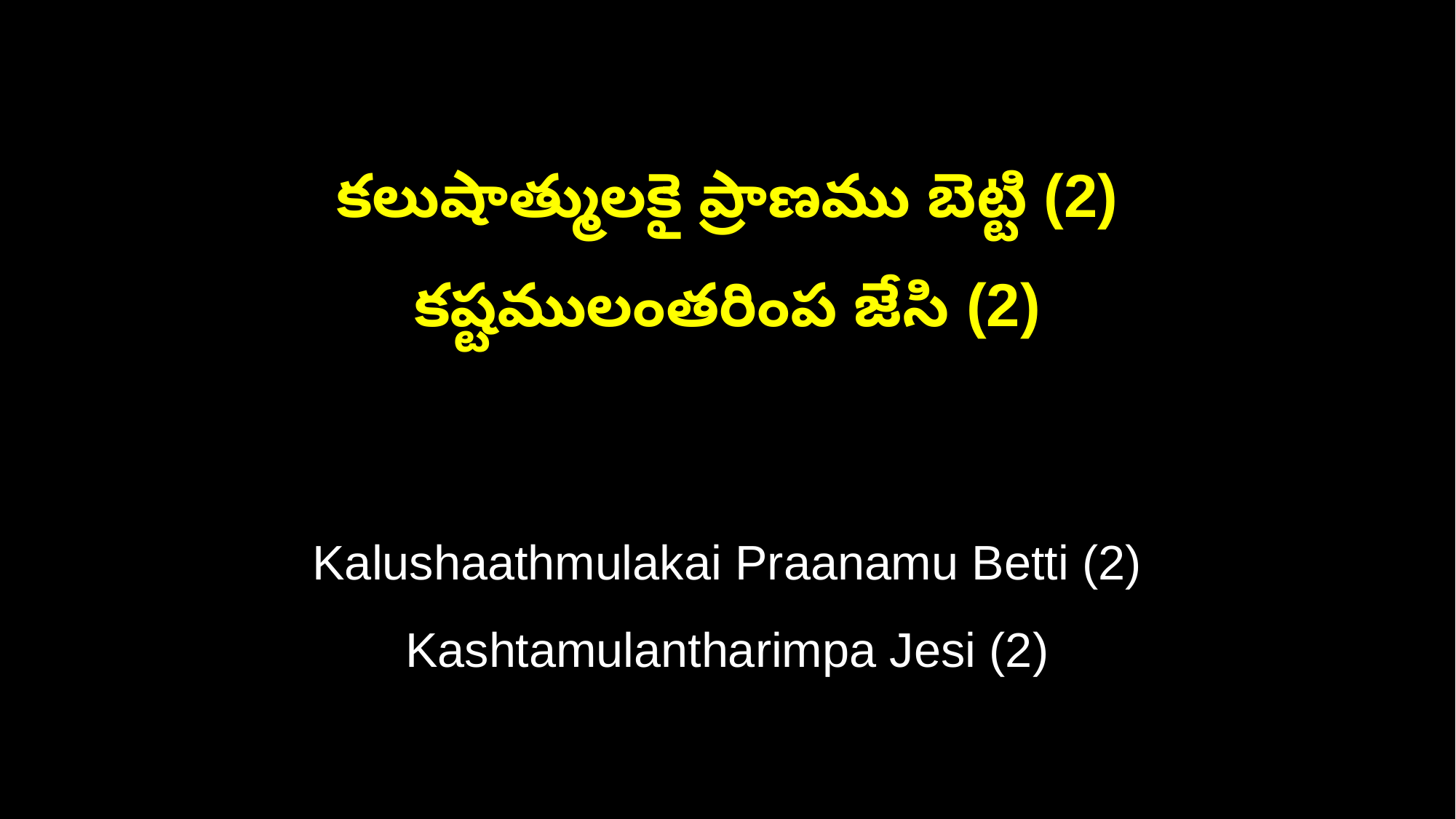

కలుషాత్ములకై ప్రాణము బెట్టి (2)
కష్టములంతరింప జేసి (2)
Kalushaathmulakai Praanamu Betti (2)
Kashtamulantharimpa Jesi (2)